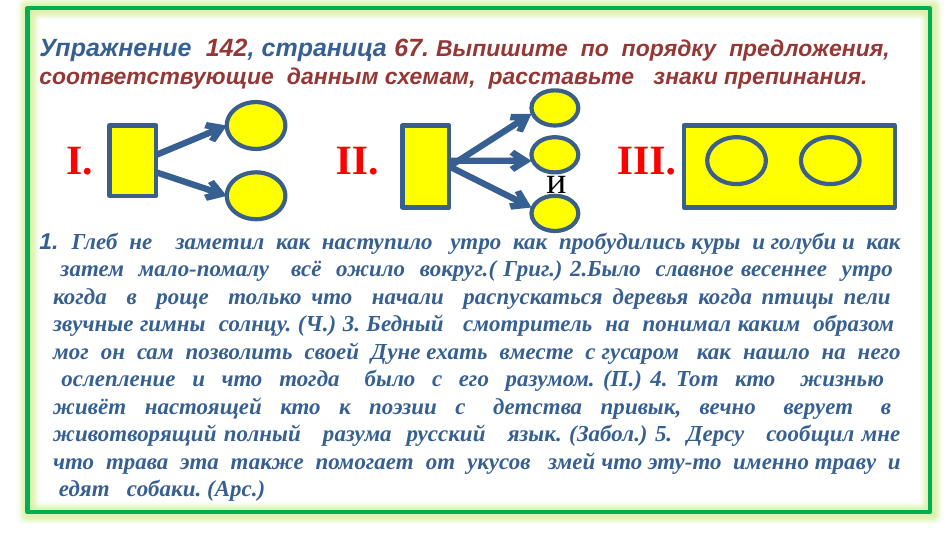

Упражнение  142, страница 67. Выпишите  по  порядку  предложения,  соответствующие  данным схемам,  расставьте   знаки препинания.

  Глеб  не    заметил  как  наступило   утро  как  пробудились куры  и голуби и  как  затем  мало-помалу   всё  ожило  вокруг.( Григ.) 2.Было  славное весеннее  утро  когда  в  роще  только что  начали  распускаться деревья когда птицы пели  звучные гимны  солнцу. (Ч.) 3. Бедный   смотритель  на  понимал каким  образом  мог  он  сам  позволить  своей  Дуне ехать  вместе  с гусаром   как  нашло  на  него  ослепление  и  что  тогда   было  с  его  разумом. (П.) 4. Тот  кто   жизнью   живёт  настоящей  кто  к  поэзии  с   детства  привык,  вечно   верует   в  животворящий полный   разума  русский   язык. (Забол.) 5.  Дерсу   сообщил мне что  трава  эта  также  помогает  от  укусов   змей что эту-то  именно траву  и  едят   собаки. (Арс.)

I.

II.

III.

и